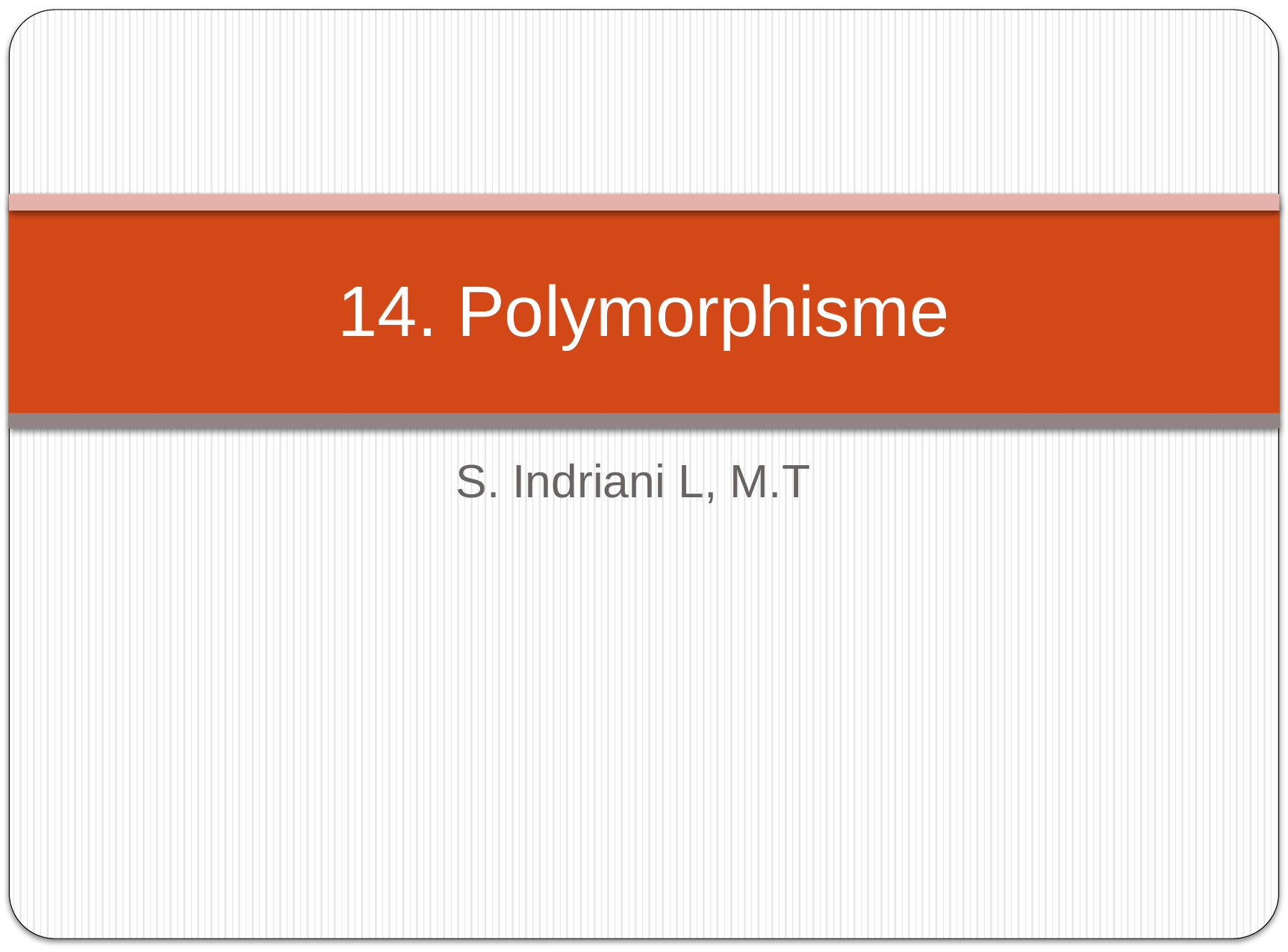

# 14. Polymorphisme
S. Indriani L, M.T